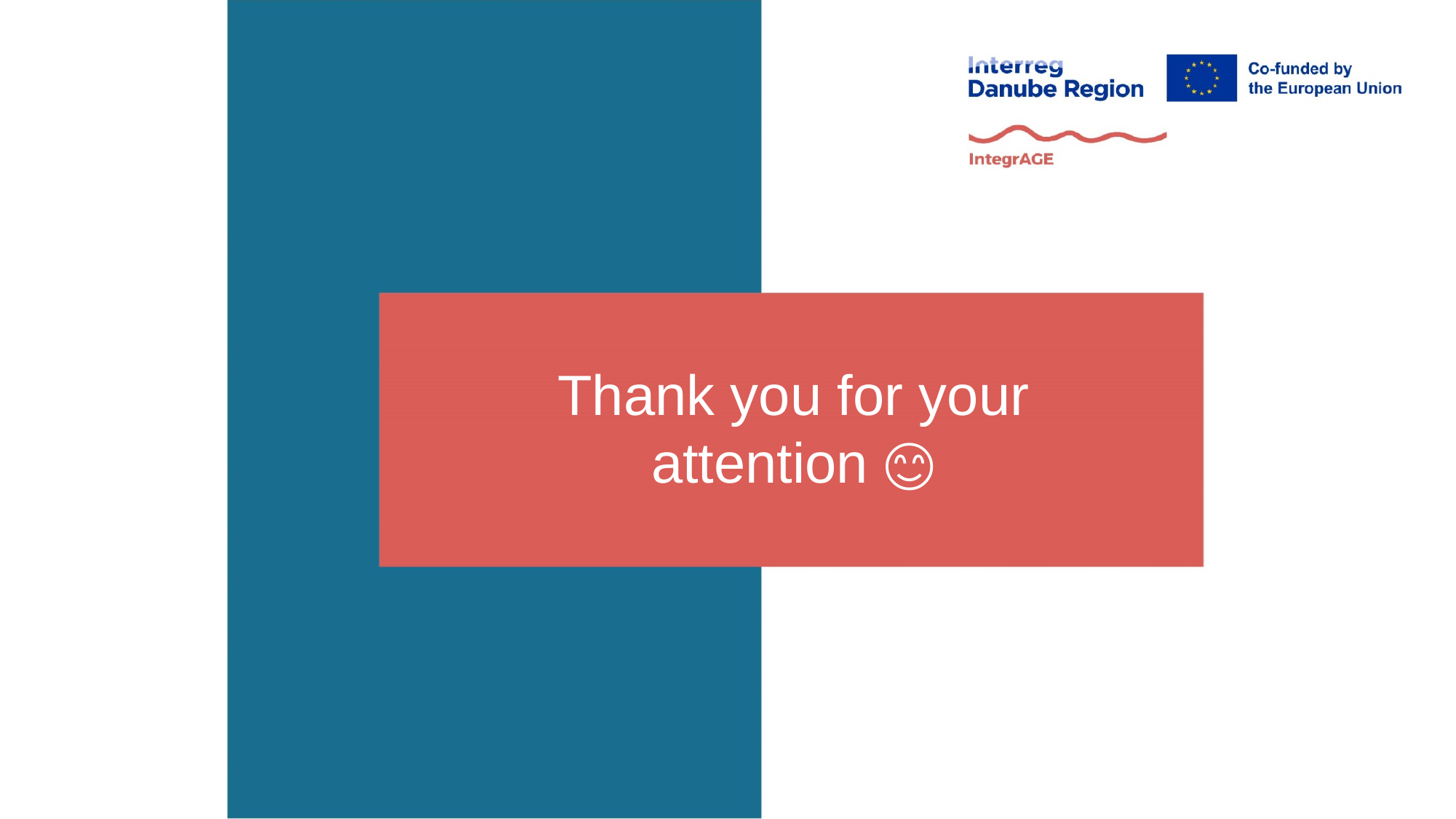

# Thank you for your attention 😊